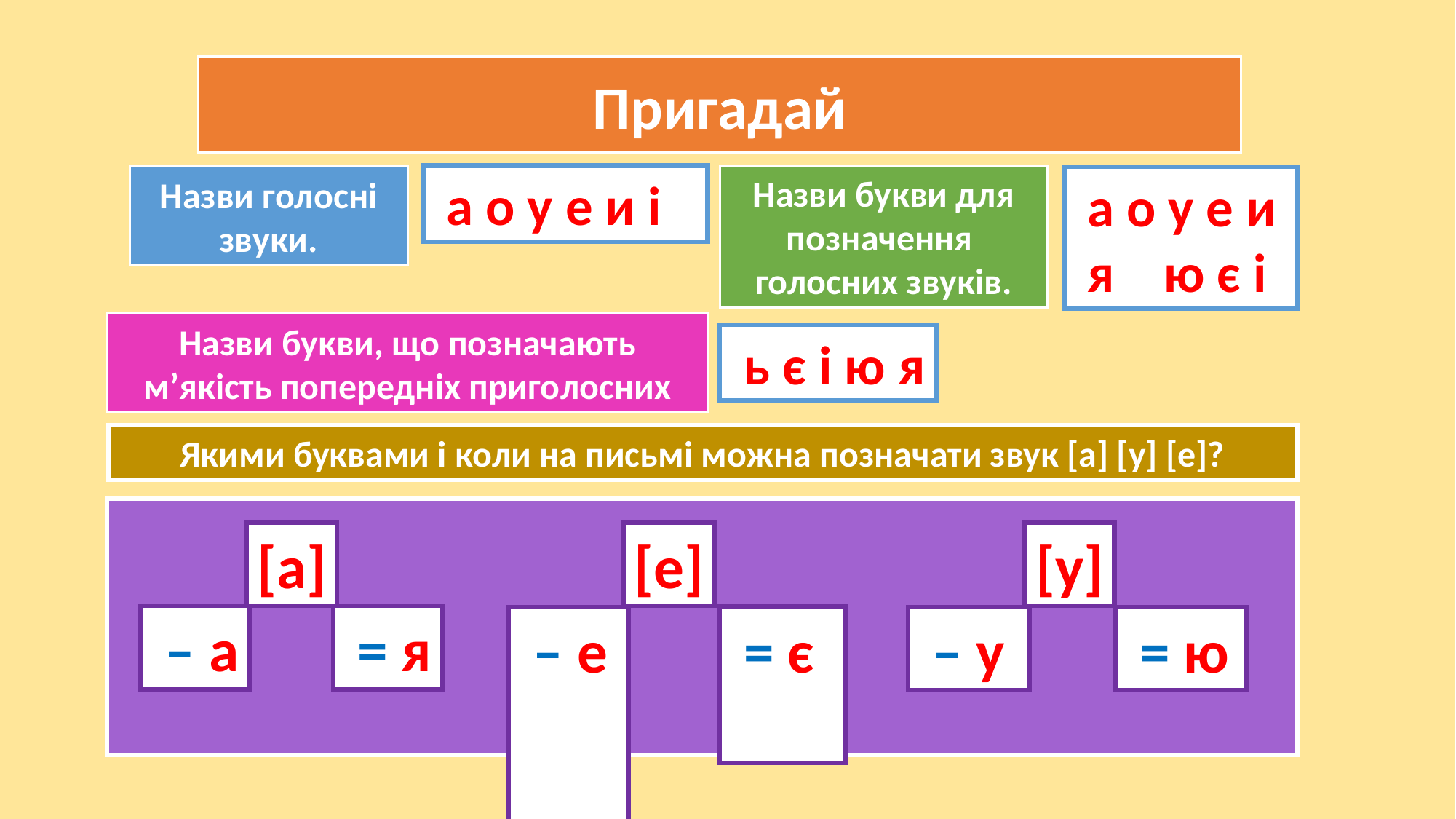

Пригадай
 а о у е и і
Назви букви для позначення  голосних звуків.
Назви голосні звуки.
 а о у е и
 я    ю є і
Назви букви, що позначають м’якість попередніх приголосних
 ь є і ю я
Якими буквами і коли на письмі можна позначати звук [а] [у] [е]?

[а]
[е]
[у]
 – а
 = я
 – е
 = є
 – у
 = ю